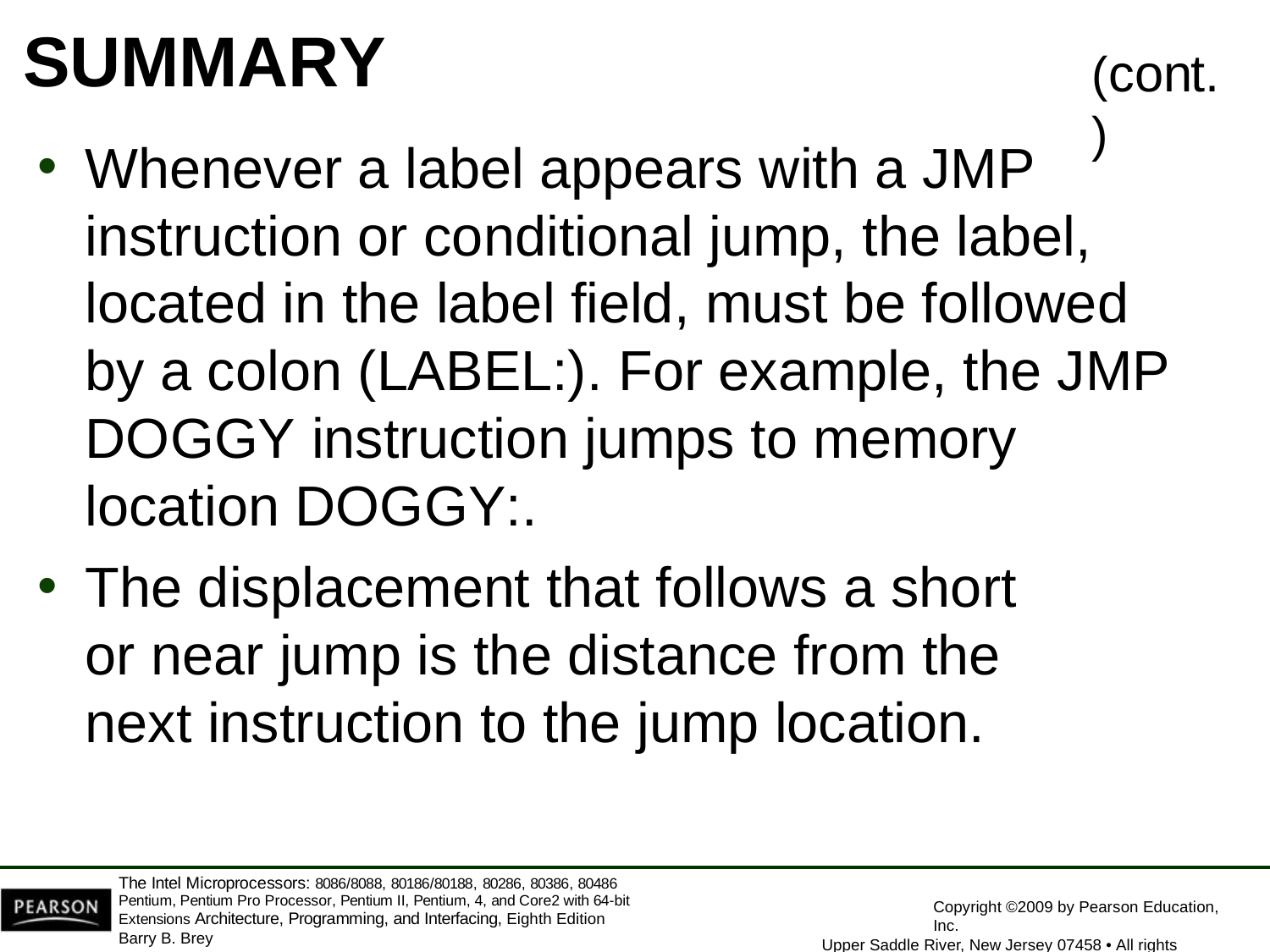

# SUMMARY
(cont.)
Whenever a label appears with a JMP instruction or conditional jump, the label, located in the label field, must be followed by a colon (LABEL:). For example, the JMP DOGGY instruction jumps to memory location DOGGY:.

The displacement that follows a short or near jump is the distance from the next instruction to the jump location.
The Intel Microprocessors: 8086/8088, 80186/80188, 80286, 80386, 80486 Pentium, Pentium Pro Processor, Pentium II, Pentium, 4, and Core2 with 64-bit Extensions Architecture, Programming, and Interfacing, Eighth Edition
Barry B. Brey
Copyright ©2009 by Pearson Education, Inc.
Upper Saddle River, New Jersey 07458 • All rights reserved.